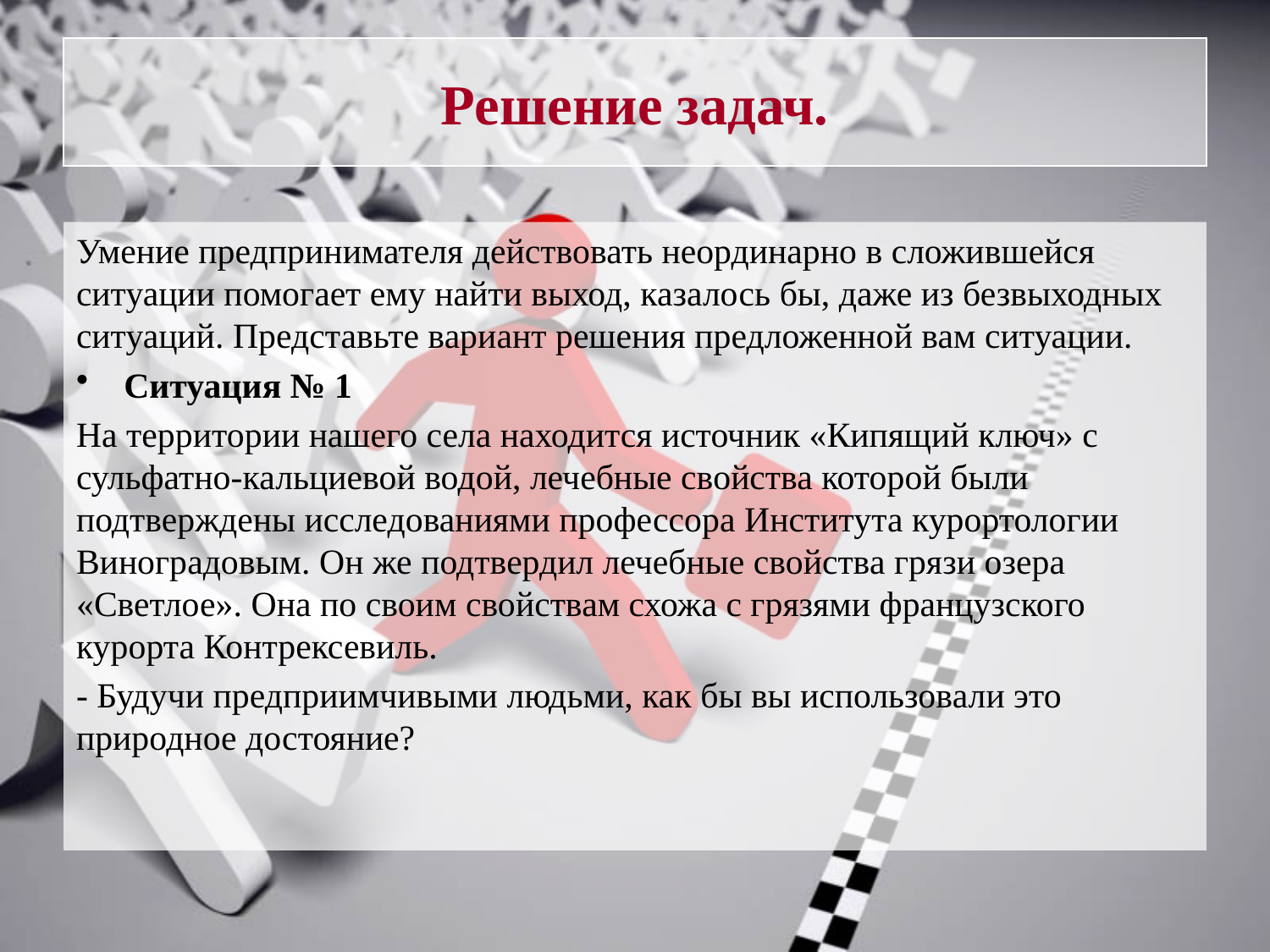

# Решение задач.
Умение предпринимателя действовать неординарно в сложившейся ситуации помогает ему найти выход, казалось бы, даже из безвыходных ситуаций. Представьте вариант решения предложенной вам ситуации.
Ситуация № 1
На территории нашего села находится источник «Кипящий ключ» с сульфатно-кальциевой водой, лечебные свойства которой были подтверждены исследованиями профессора Института курортологии Виноградовым. Он же подтвердил лечебные свойства грязи озера «Светлое». Она по своим свойствам схожа с грязями французского курорта Контрексевиль.
- Будучи предприимчивыми людьми, как бы вы использовали это природное достояние?